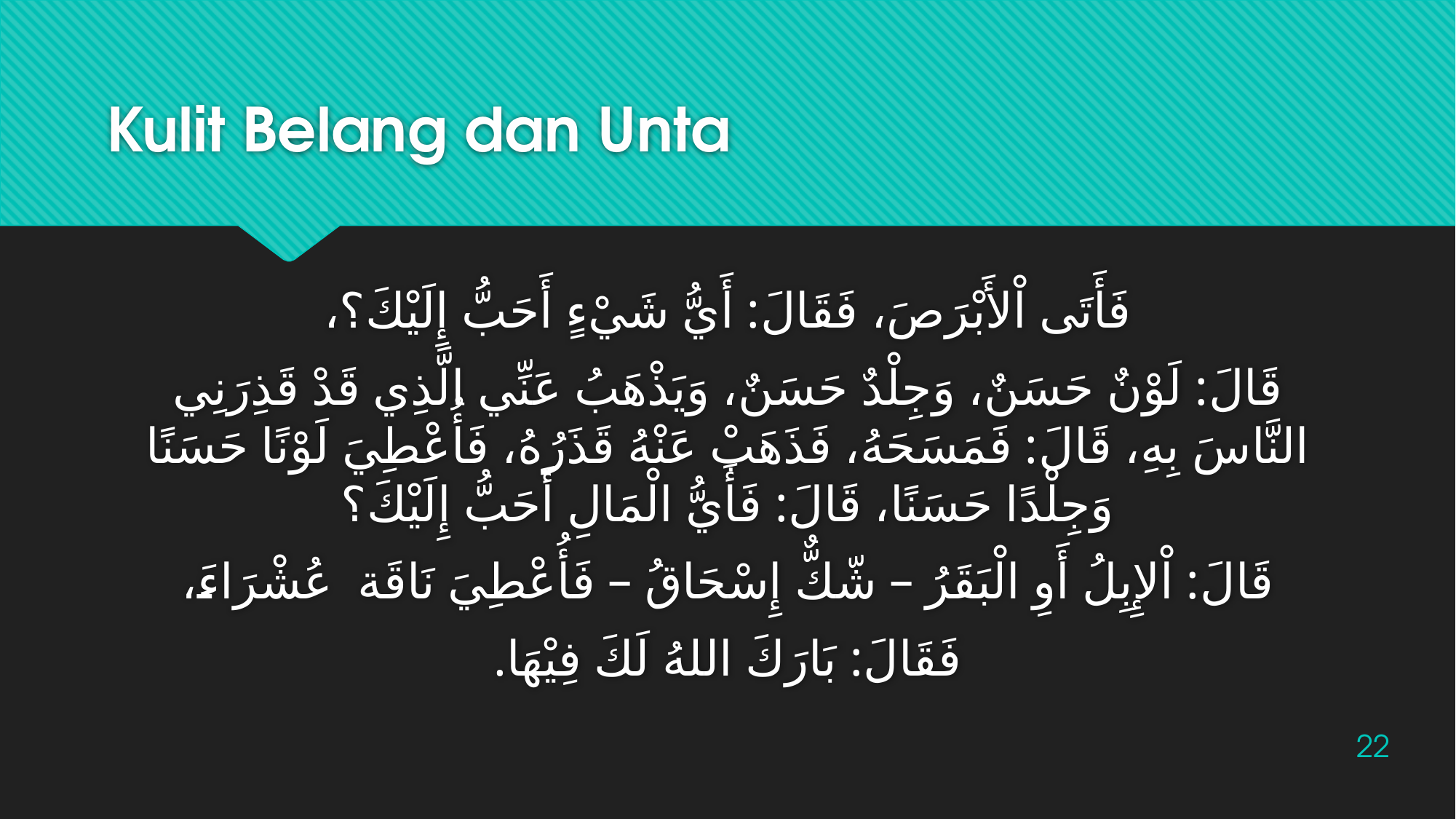

# Kulit Belang dan Unta
فَأَتَى اْلأَبْرَصَ، فَقَالَ: أَيُّ شَيْءٍ أَحَبُّ إِلَيْكَ؟،
قَالَ: لَوْنٌ حَسَنٌ، وَجِلْدٌ حَسَنٌ، وَيَذْهَبُ عَنِّي الَّذِي قَدْ قَذِرَنِي النَّاسَ بِهِ، قَالَ: فَمَسَحَهُ، فَذَهَبْ عَنْهُ قَذَرُهُ، فَأُعْطِيَ لَوْنًا حَسَنًا وَجِلْدًا حَسَنًا، قَالَ: فَأَيُّ الْمَالِ أَحَبُّ إِلَيْكَ؟
قَالَ: اْلإِبِلُ أَوِ الْبَقَرُ – شّكٌّ إِسْحَاقُ – فَأُعْطِيَ نَاقَة  عُشْرَاءَ،
فَقَالَ: بَارَكَ اللهُ لَكَ فِيْهَا.
22